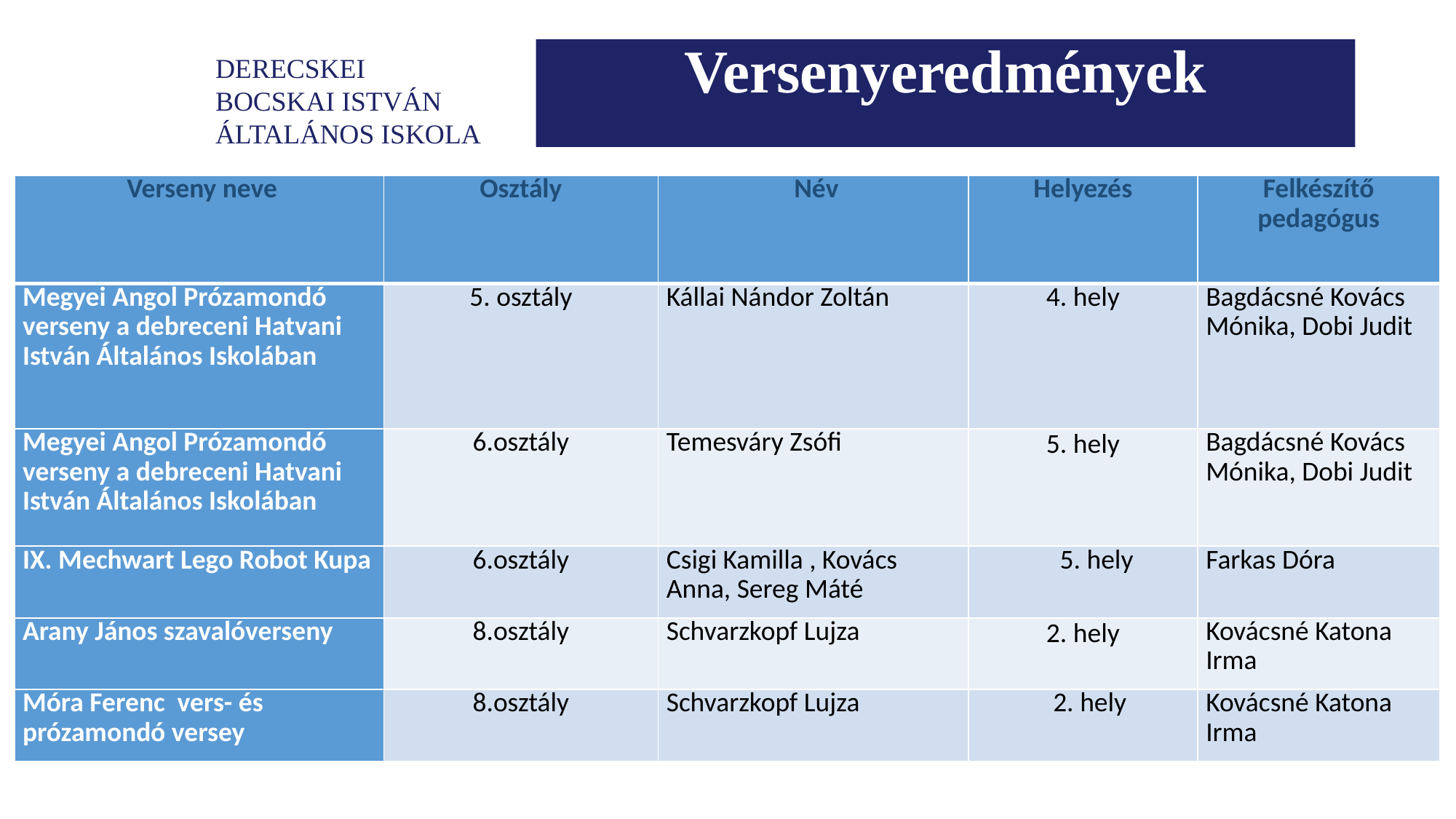

Versenyeredmények
| Verseny neve | Osztály | Név | Helyezés | Felkészítő pedagógus |
| --- | --- | --- | --- | --- |
| Megyei Angol Prózamondó verseny a debreceni Hatvani István Általános Iskolában | 5. osztály | Kállai Nándor Zoltán | 4. hely | Bagdácsné Kovács Mónika, Dobi Judit |
| Megyei Angol Prózamondó verseny a debreceni Hatvani István Általános Iskolában | 6.osztály | Temesváry Zsófi | 5. hely | Bagdácsné Kovács Mónika, Dobi Judit |
| IX. Mechwart Lego Robot Kupa | 6.osztály | Csigi Kamilla , Kovács Anna, Sereg Máté | 5. hely | Farkas Dóra |
| Arany János szavalóverseny | 8.osztály | Schvarzkopf Lujza | 2. hely | Kovácsné Katona Irma |
| Móra Ferenc vers- és prózamondó versey | 8.osztály | Schvarzkopf Lujza | 2. hely | Kovácsné Katona Irma |